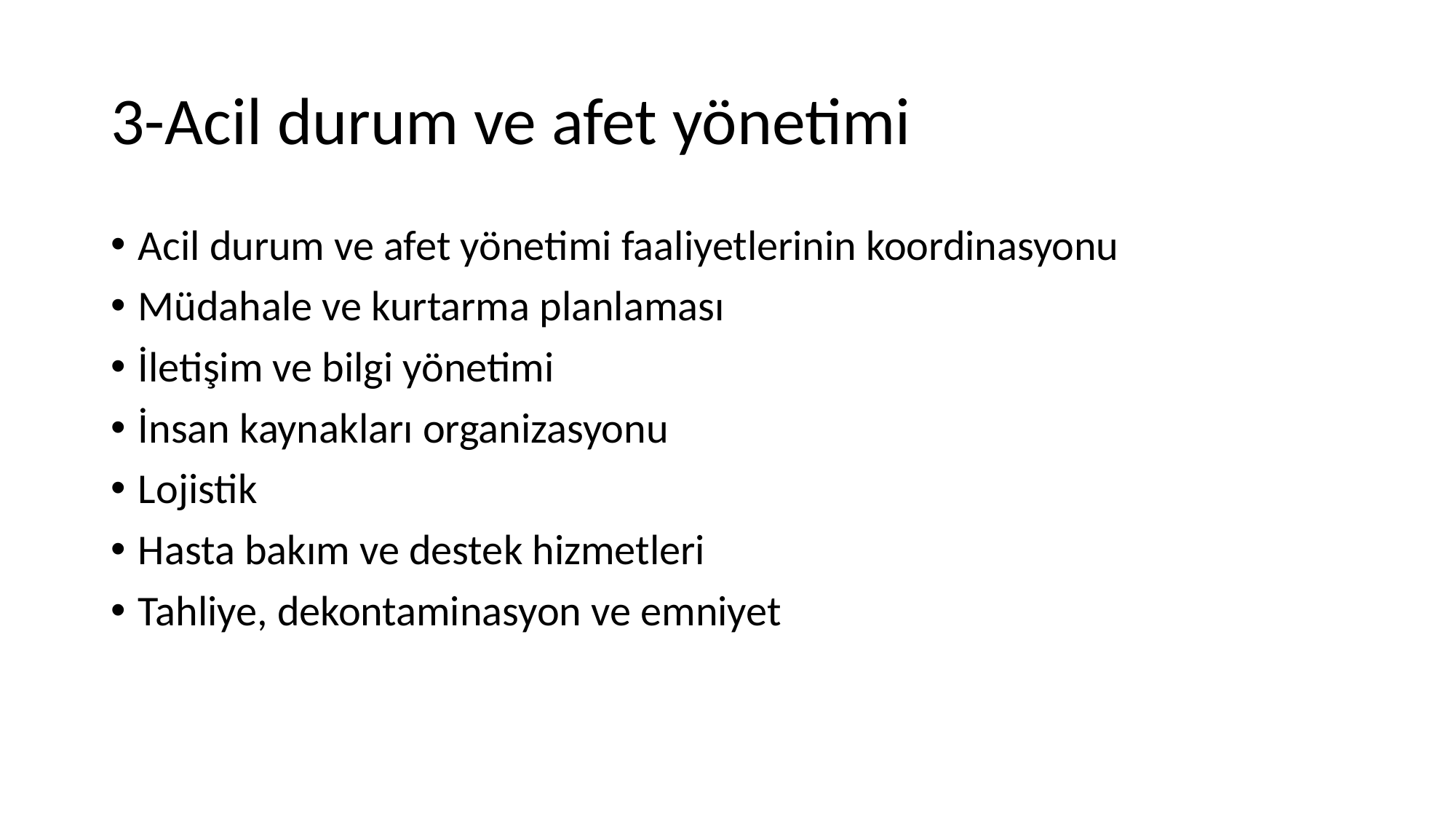

# 3-Acil durum ve afet yönetimi
Acil durum ve afet yönetimi faaliyetlerinin koordinasyonu
Müdahale ve kurtarma planlaması
İletişim ve bilgi yönetimi
İnsan kaynakları organizasyonu
Lojistik
Hasta bakım ve destek hizmetleri
Tahliye, dekontaminasyon ve emniyet